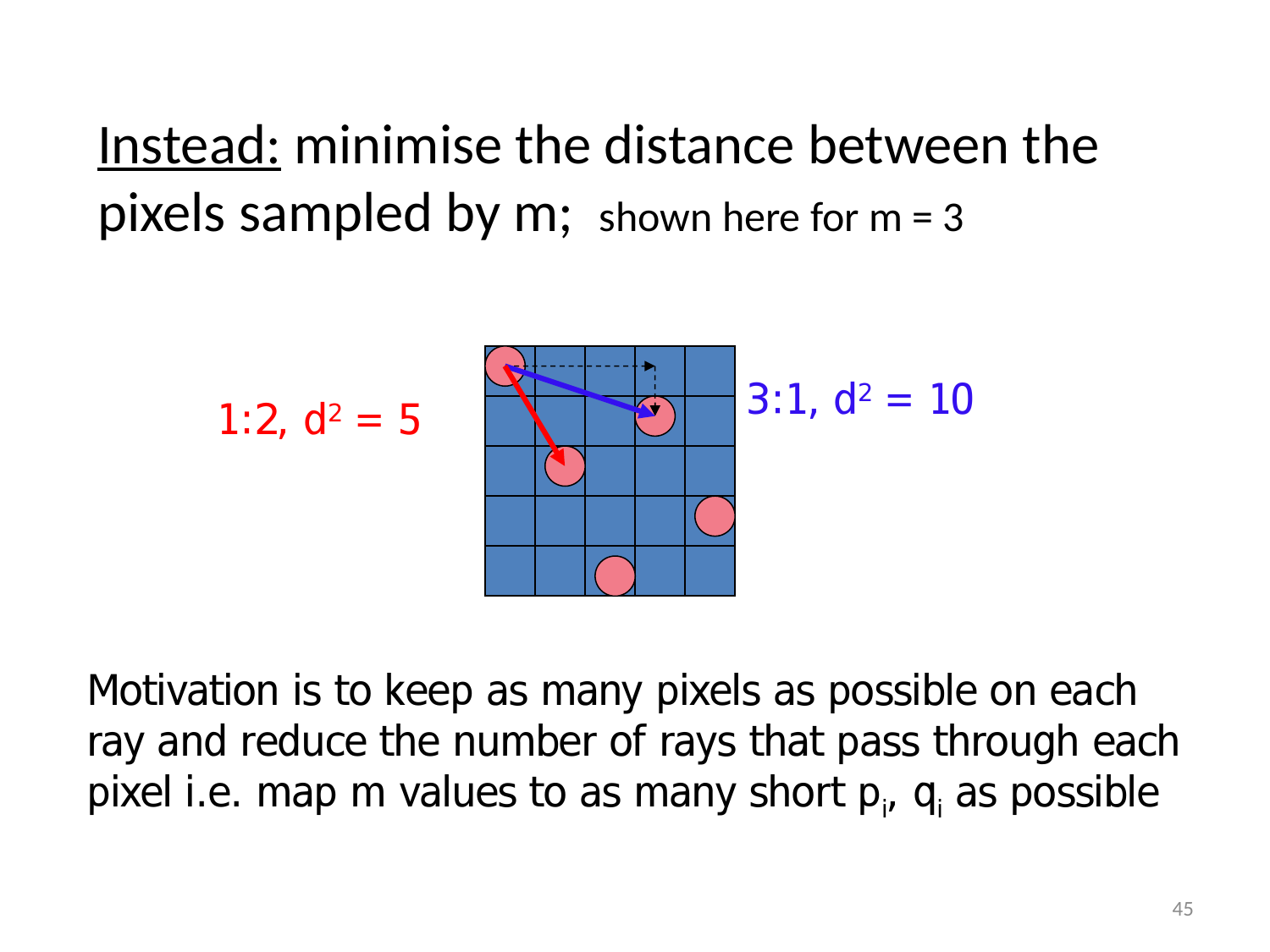

# Instead: minimise the distance between the pixels sampled by m;  shown here for m = 3

3:1, d2 = 10
1:2, d2 = 5

Motivation is to keep as many pixels as possible on each ray and reduce the number of rays that pass through each pixel i.e. map m values to as many short pi, qi as possible
45